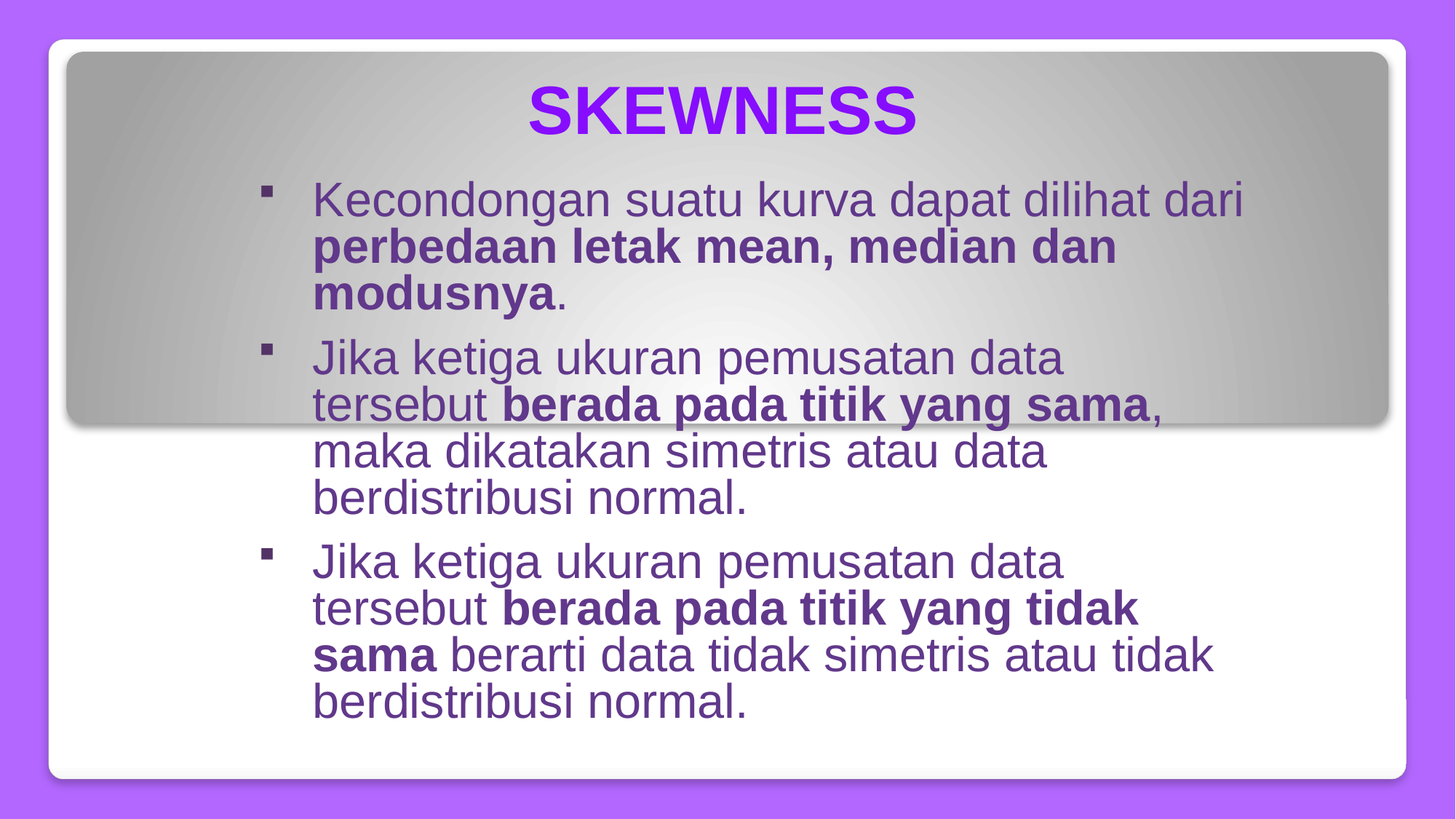

# SKEWNESS
Kecondongan suatu kurva dapat dilihat dari perbedaan letak mean, median dan modusnya.
Jika ketiga ukuran pemusatan data tersebut berada pada titik yang sama, maka dikatakan simetris atau data berdistribusi normal.
Jika ketiga ukuran pemusatan data tersebut berada pada titik yang tidak sama berarti data tidak simetris atau tidak berdistribusi normal.